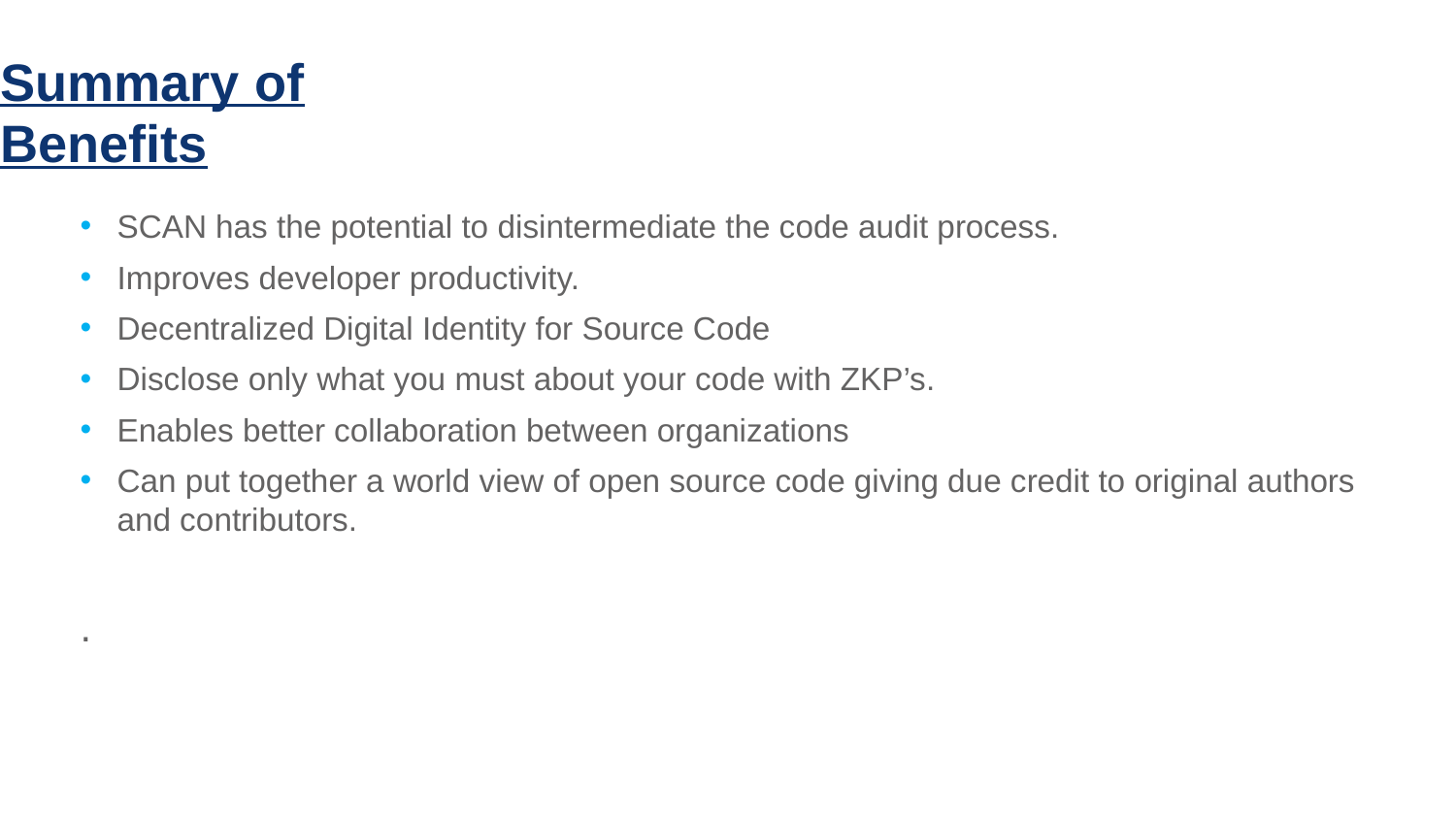

# Summary of Benefits
SCAN has the potential to disintermediate the code audit process.
Improves developer productivity.
Decentralized Digital Identity for Source Code
Disclose only what you must about your code with ZKP’s.
Enables better collaboration between organizations
Can put together a world view of open source code giving due credit to original authors and contributors.

.